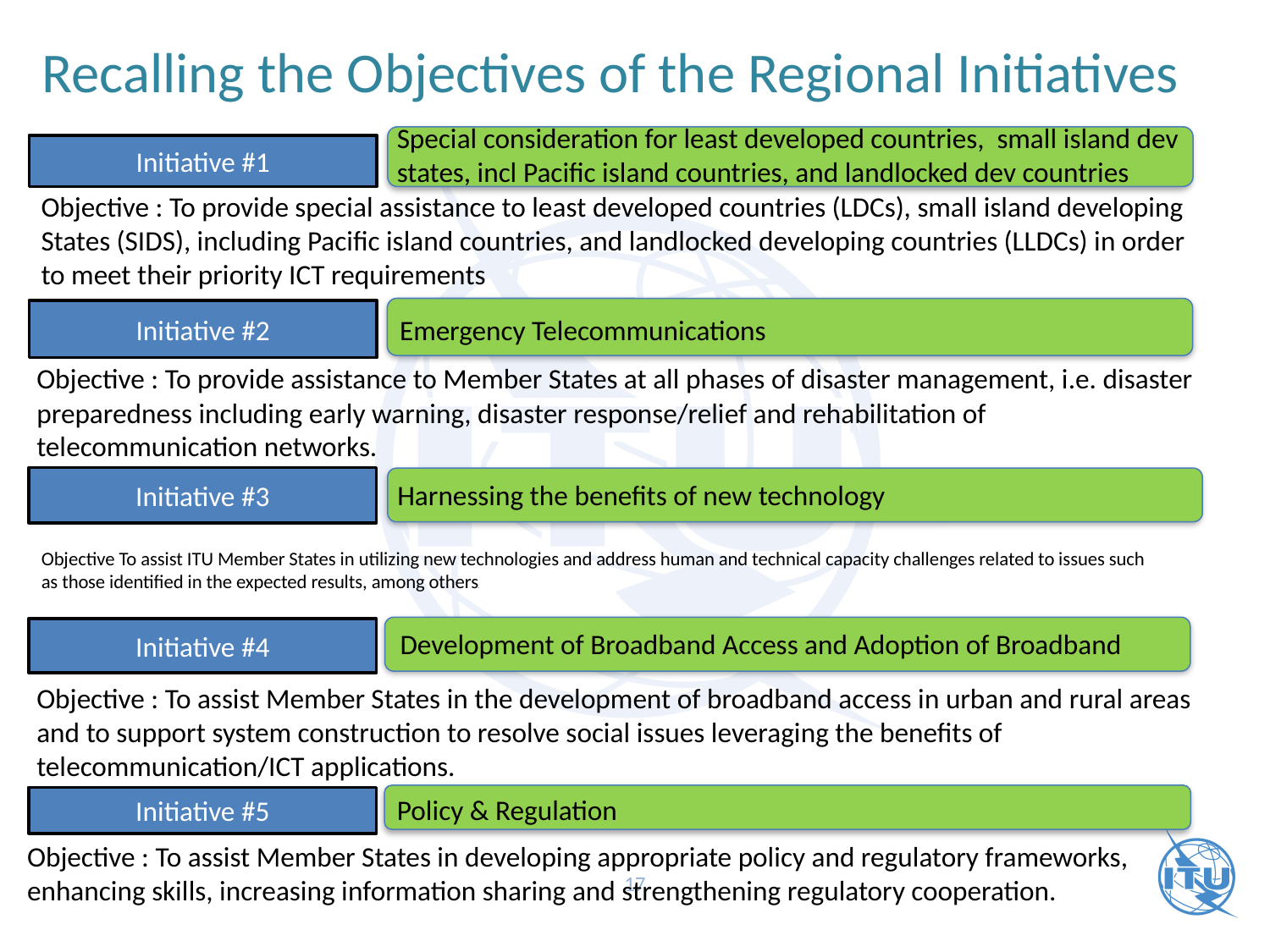

Recalling the Objectives of the Regional Initiatives
Special consideration for least developed countries,  small island dev states, incl Pacific island countries, and landlocked dev countries

# Initiative #1
Objective : To provide special assistance to least developed countries (LDCs), small island developing States (SIDS), including Pacific island countries, and landlocked developing countries (LLDCs) in order to meet their priority ICT requirements

Initiative #2
Emergency Telecommunications
Objective : To provide assistance to Member States at all phases of disaster management, i.e. disaster preparedness including early warning, disaster response/relief and rehabilitation of telecommunication networks.
Initiative #3

Harnessing the benefits of new technology
Objective To assist ITU Member States in utilizing new technologies and address human and technical capacity challenges related to issues such as those identified in the expected results, among others.

Initiative #4
Development of Broadband Access and Adoption of Broadband
Objective : To assist Member States in the development of broadband access in urban and rural areas and to support system construction to resolve social issues leveraging the benefits of
telecommunication/ICT applications.

Policy & Regulation
Initiative #5
Objective : To assist Member States in developing appropriate policy and regulatory frameworks, enhancing skills, increasing information sharing and strengthening regulatory cooperation.
17